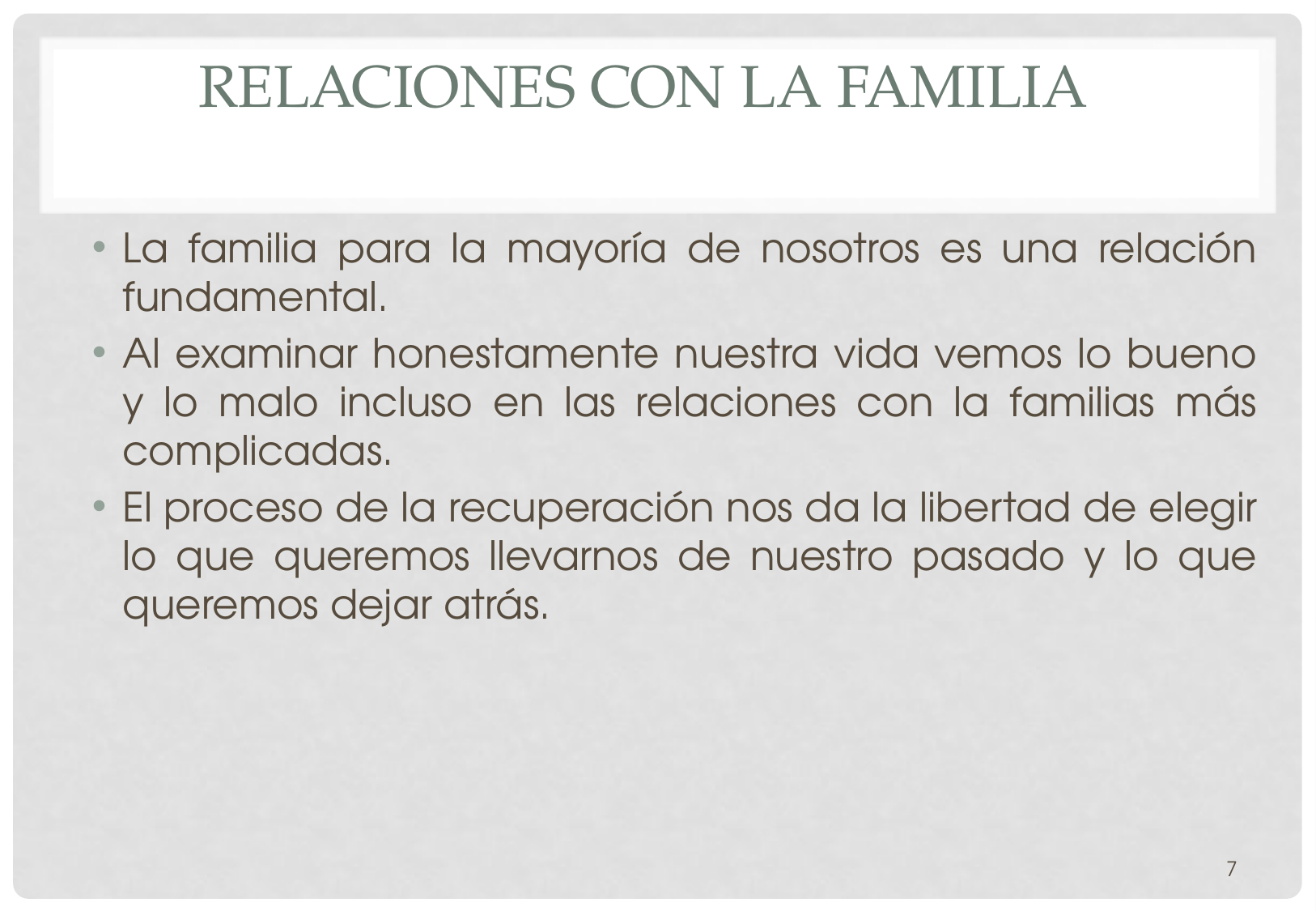

# RELACIONES CON LA FAMILIA
La familia para la mayoría de nosotros es una relación fundamental.
Al examinar honestamente nuestra vida vemos lo bueno y lo malo incluso en las relaciones con la familias más complicadas.
El proceso de la recuperación nos da la libertad de elegir lo que queremos llevarnos de nuestro pasado y lo que queremos dejar atrás.
7